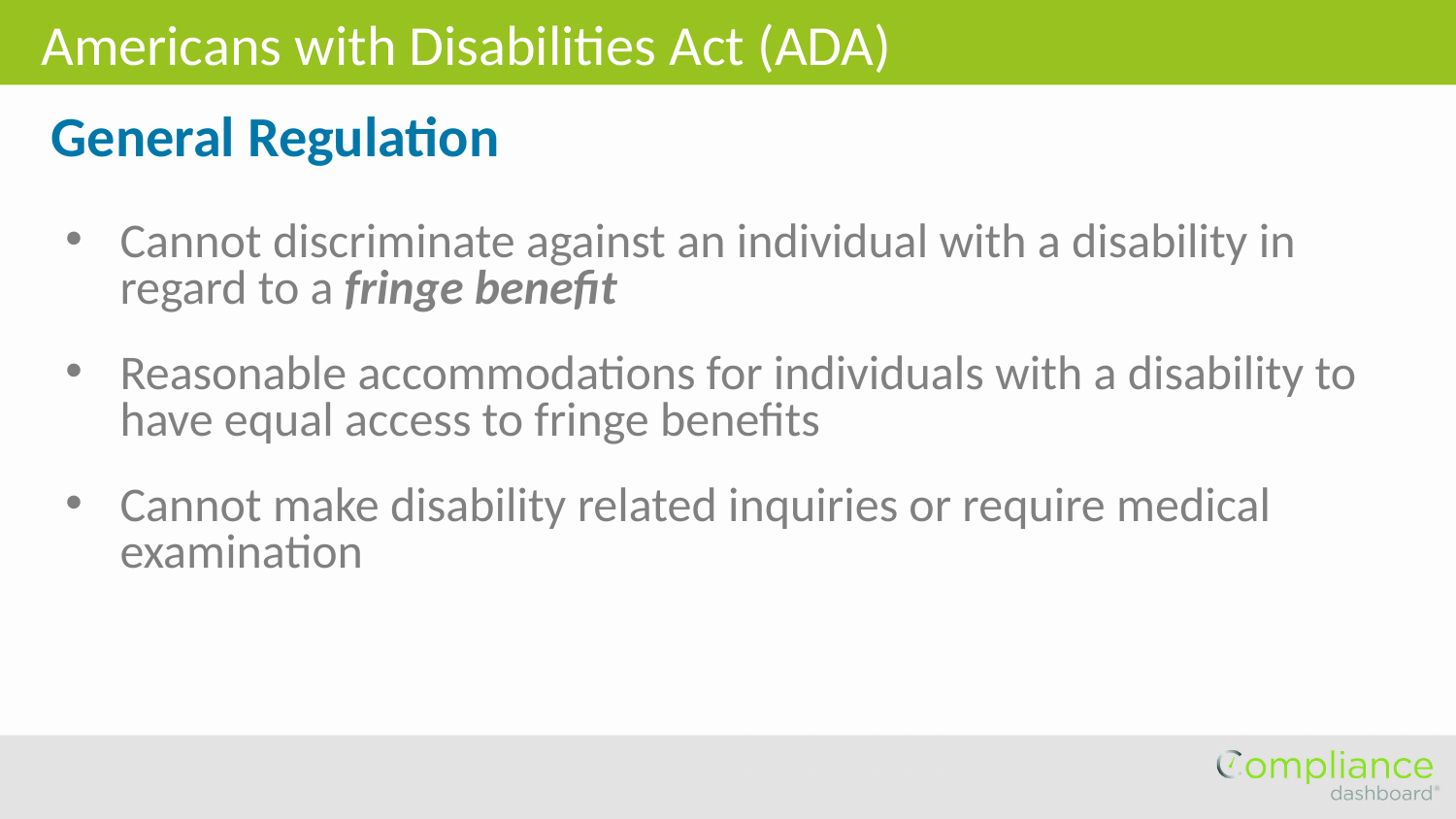

Americans with Disabilities Act (ADA)
General Regulation
Cannot discriminate against an individual with a disability in regard to a fringe benefit
Reasonable accommodations for individuals with a disability to have equal access to fringe benefits
Cannot make disability related inquiries or require medical examination